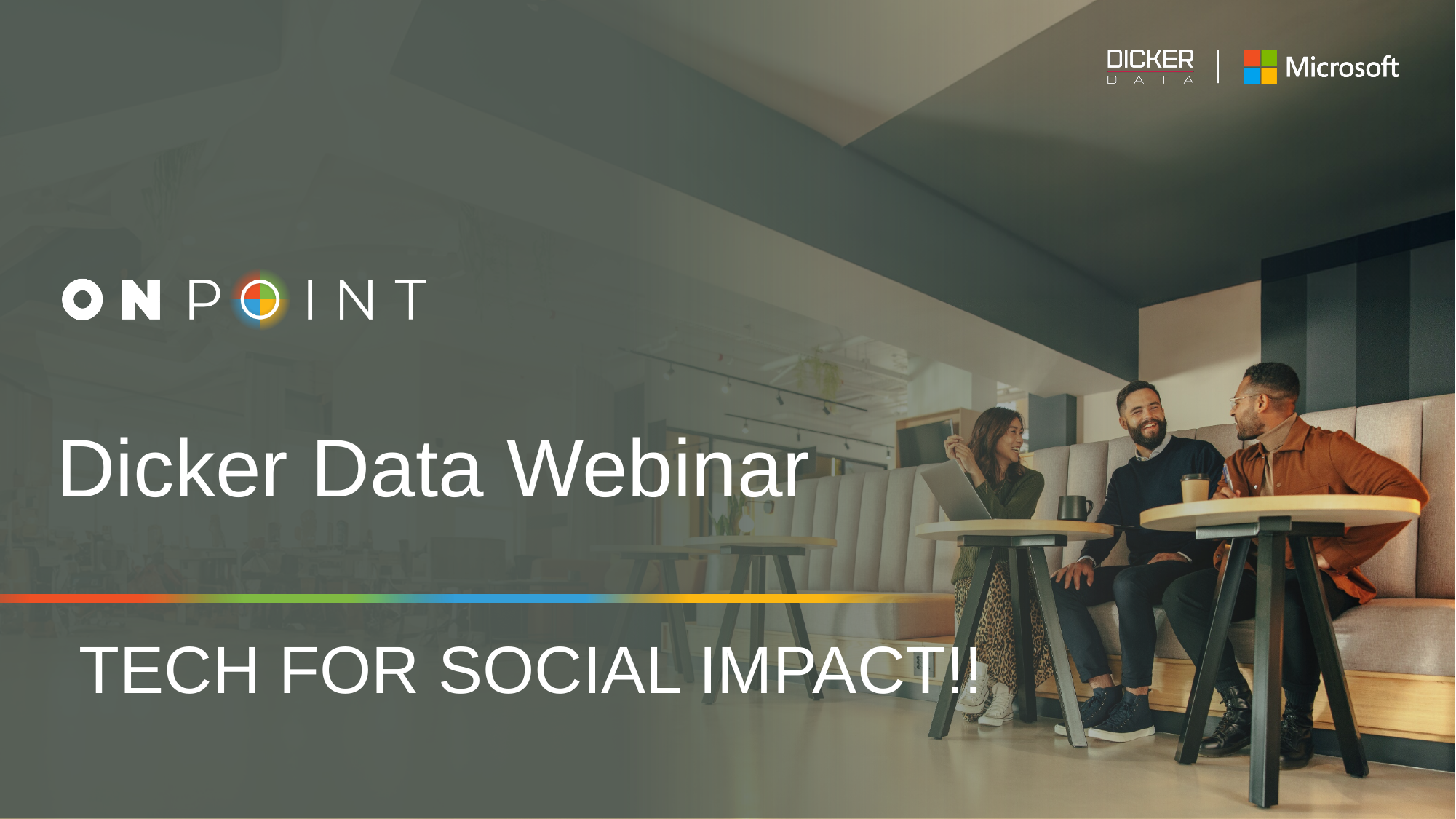

# Dicker Data Webinar TECH FOR SOCIAL IMPACT!!